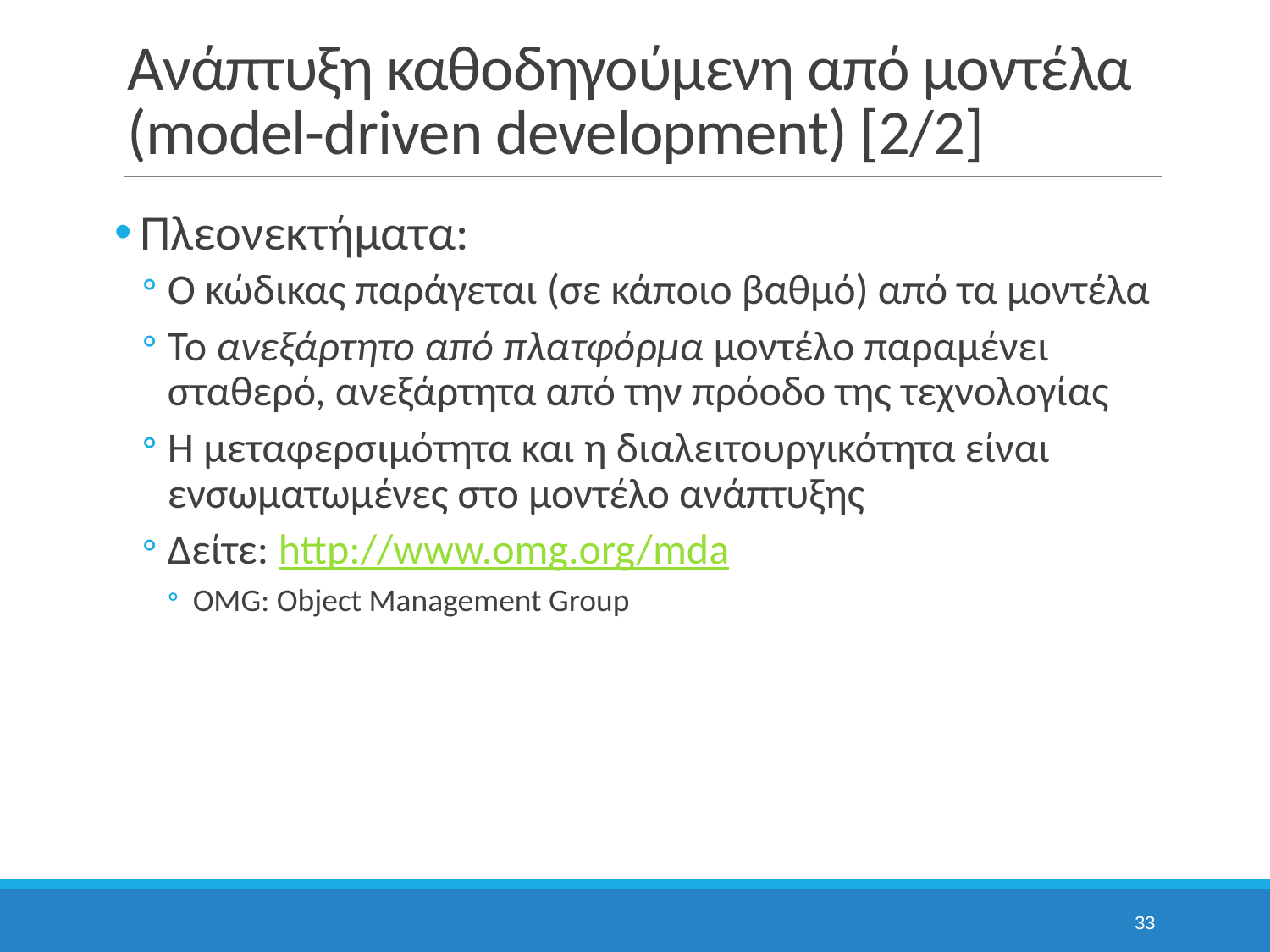

# Ανάπτυξη καθοδηγούμενη από μοντέλα (model-driven development) [2/2]
Πλεονεκτήματα:
Ο κώδικας παράγεται (σε κάποιο βαθμό) από τα μοντέλα
Το ανεξάρτητο από πλατφόρμα μοντέλο παραμένει σταθερό, ανεξάρτητα από την πρόοδο της τεχνολογίας
Η μεταφερσιμότητα και η διαλειτουργικότητα είναι ενσωματωμένες στο μοντέλο ανάπτυξης
Δείτε: http://www.omg.org/mda
OMG: Object Management Group
33